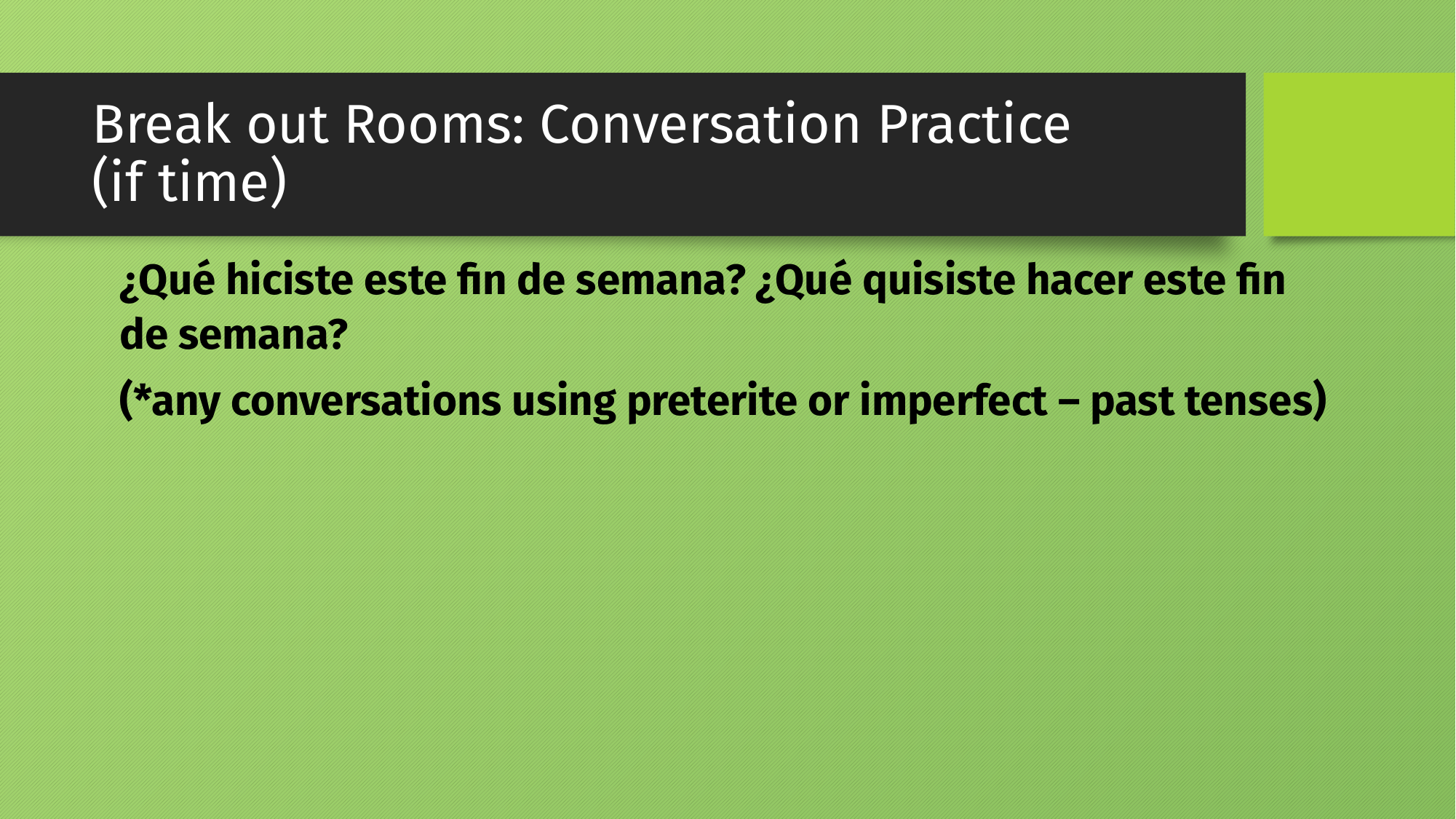

# Break out Rooms: Conversation Practice (if time)
¿Qué hiciste este fin de semana? ¿Qué quisiste hacer este fin de semana?
(*any conversations using preterite or imperfect – past tenses)